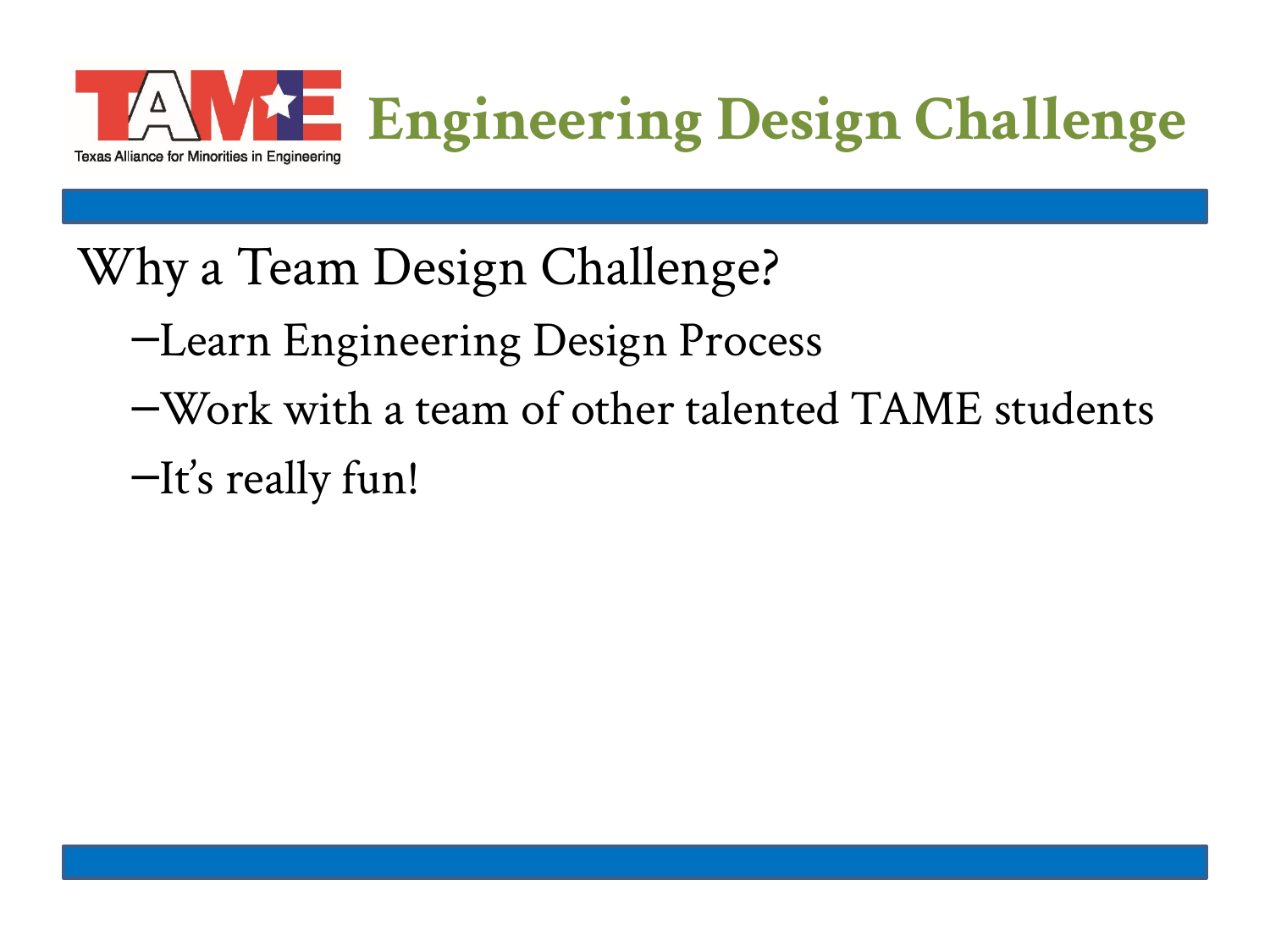

# Engineering Design Challenge
Why a Team Design Challenge?
Learn Engineering Design Process
Work with a team of other talented TAME students
It’s really fun!